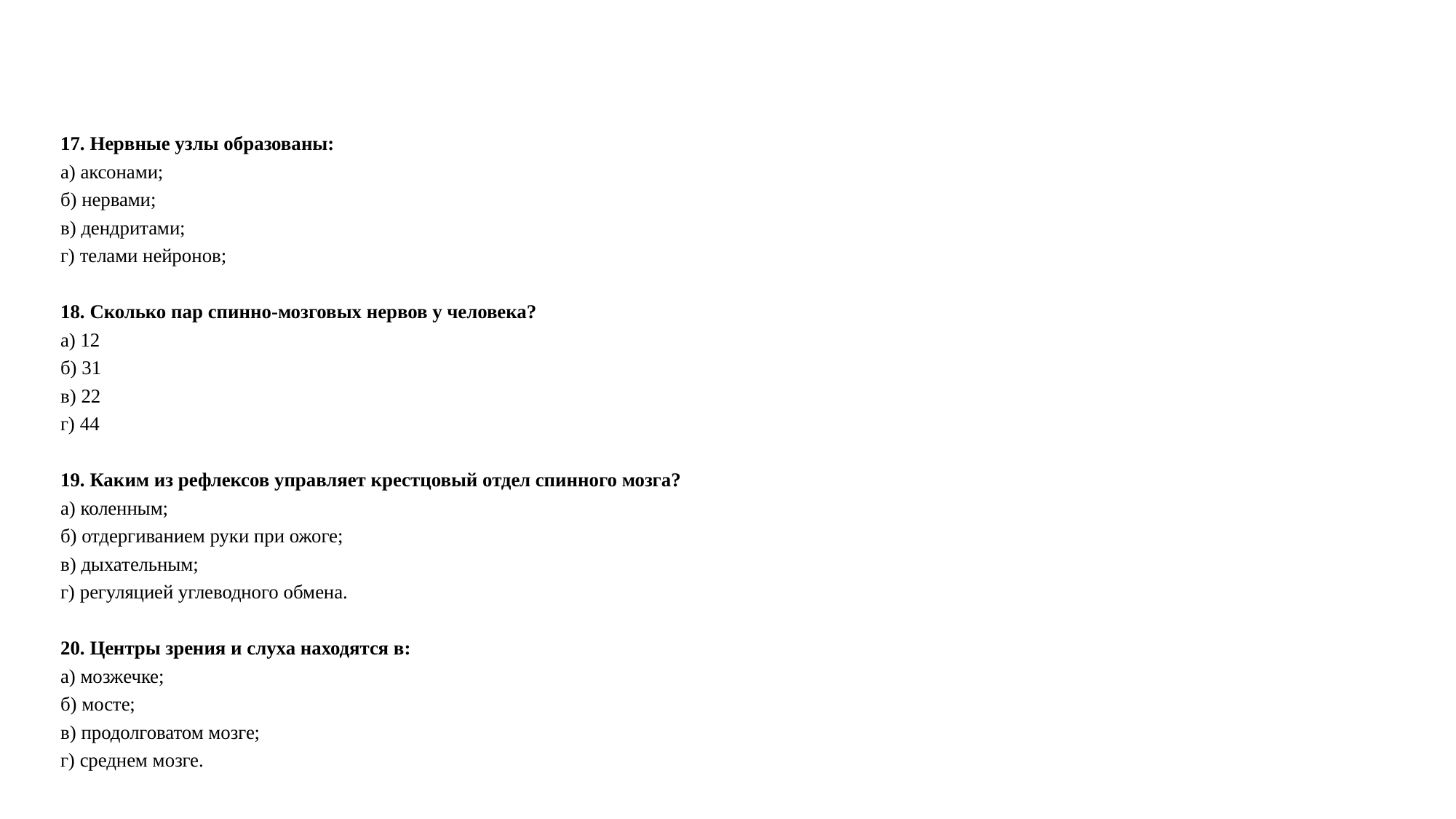

#
17. Нервные узлы образованы:
а) аксонами;
б) нервами;
в) дендритами;
г) телами нейронов;

18. Сколько пар спинно-мозговых нервов у человека?
а) 12
б) 31
в) 22
г) 44

19. Каким из рефлексов управляет крестцовый отдел спинного мозга?
а) коленным;
б) отдергиванием руки при ожоге;
в) дыхательным;
г) регуляцией углеводного обмена.

20. Центры зрения и слуха находятся в:
а) мозжечке;
б) мосте;
в) продолговатом мозге;
г) среднем мозге.